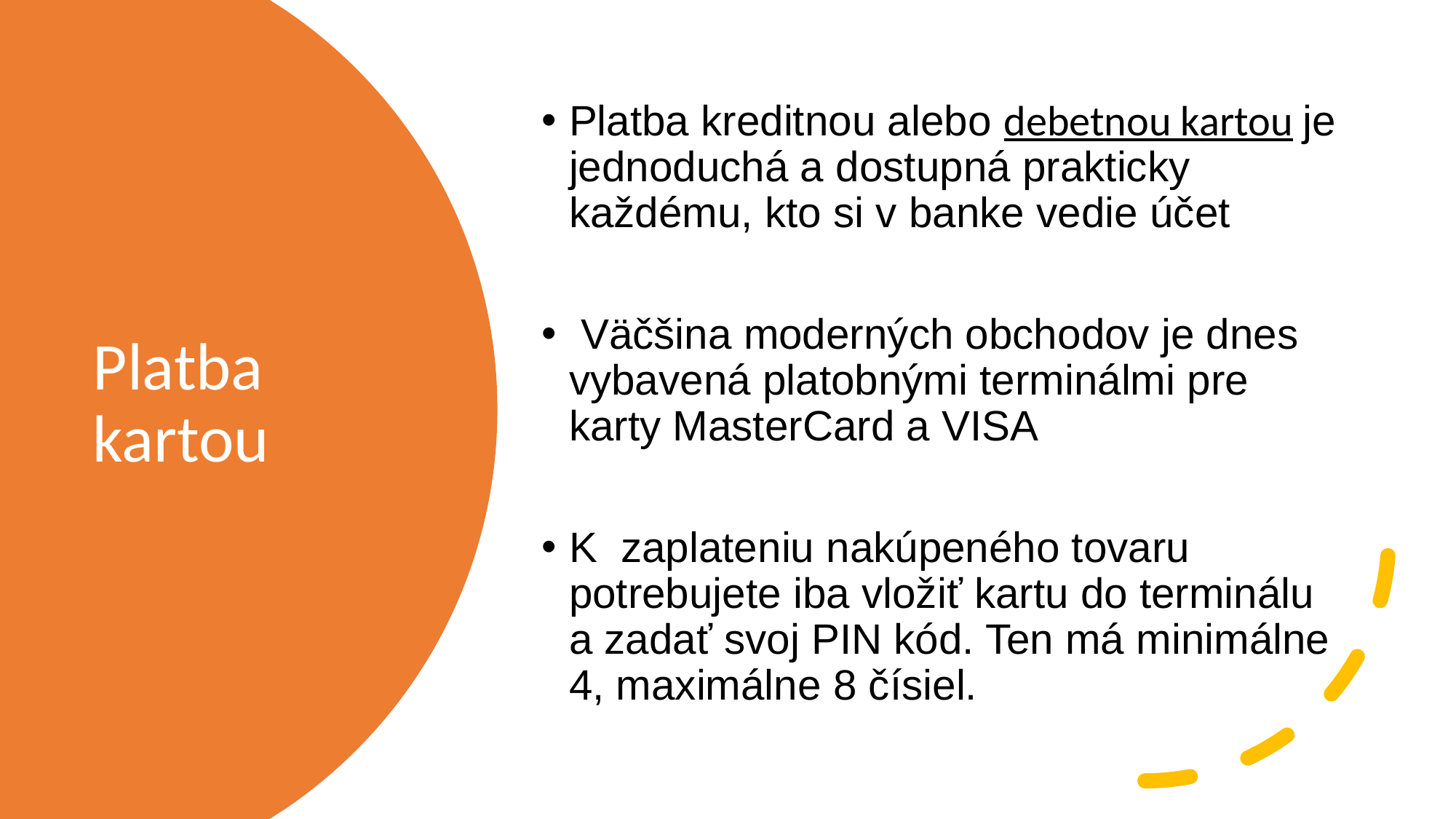

Platba kreditnou alebo debetnou kartou je jednoduchá a dostupná prakticky každému, kto si v banke vedie účet

 Väčšina moderných obchodov je dnes vybavená platobnými terminálmi pre karty MasterCard a VISA

K  zaplateniu nakúpeného tovaru potrebujete iba vložiť kartu do terminálu a zadať svoj PIN kód. Ten má minimálne 4, maximálne 8 čísiel.
# Platba kartou